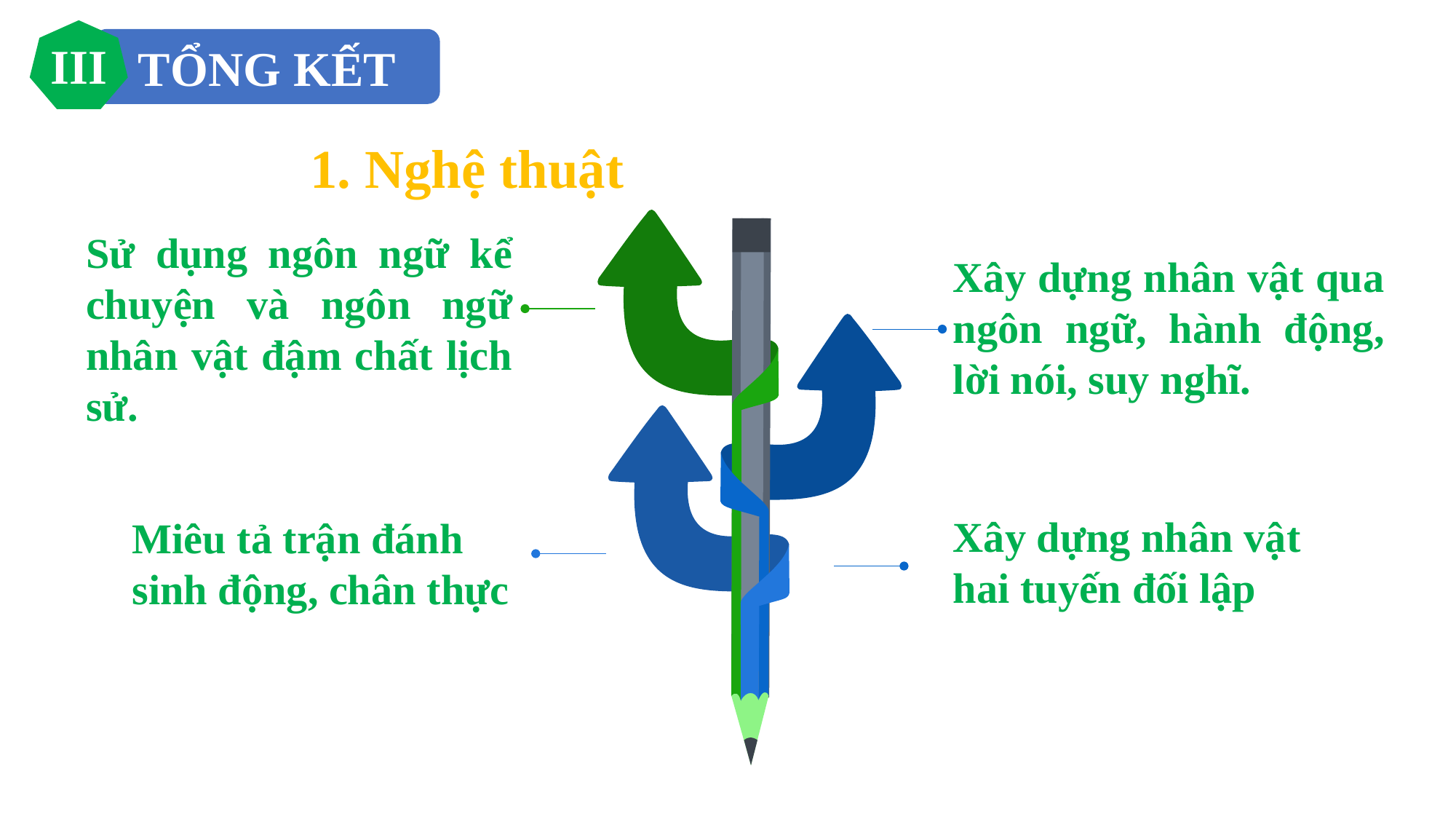

III
TỔNG KẾT
1. Nghệ thuật

Sử dụng ngôn ngữ kể chuyện và ngôn ngữ nhân vật đậm chất lịch sử.
Xây dựng nhân vật qua ngôn ngữ, hành động, lời nói, suy nghĩ.
Xây dựng nhân vật hai tuyến đối lập
Miêu tả trận đánh sinh động, chân thực